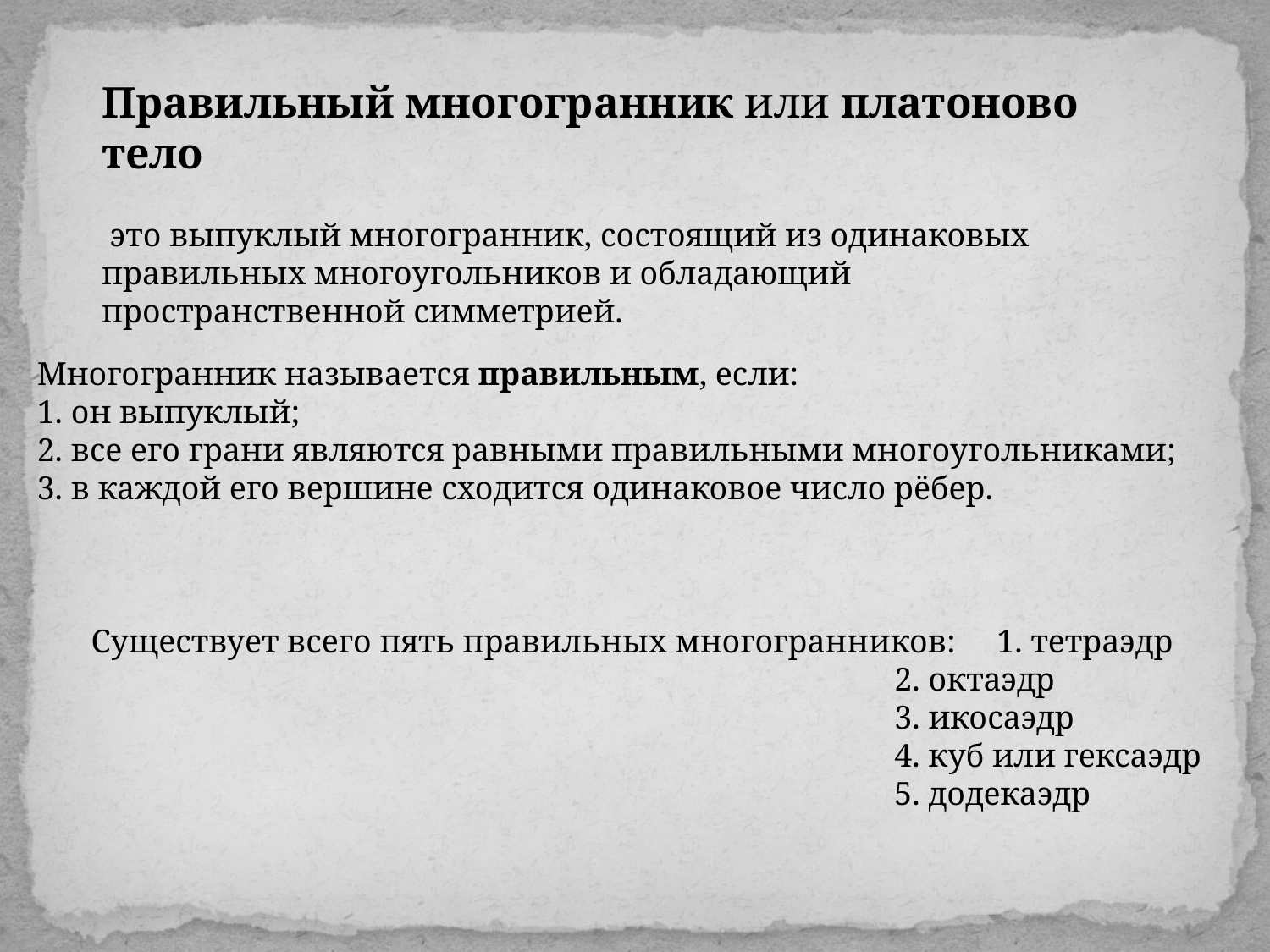

Правильный многогранник или платоново тело

 это выпуклый многогранник, состоящий из одинаковых правильных многоугольников и обладающий пространственной симметрией.

Многогранник называется правильным, если:
1. он выпуклый;
2. все его грани являются равными правильными многоугольниками;
3. в каждой его вершине сходится одинаковое число рёбер.

Существует всего пять правильных многогранников:     1. тетраэдр
 						     2. октаэдр
 						     3. икосаэдр
						     4. куб или гексаэдр
						     5. додекаэдр